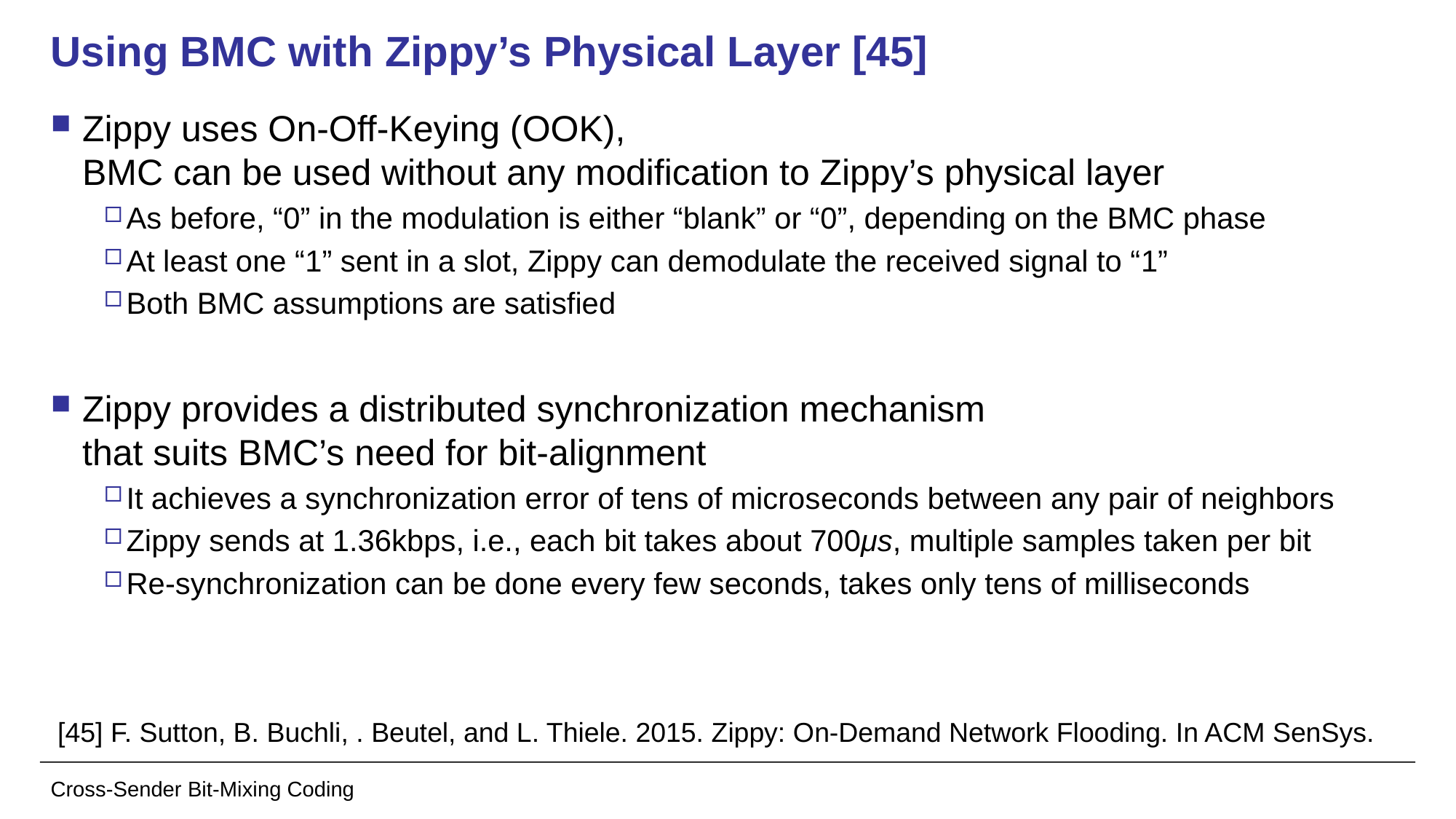

# Using BMC with Zippy’s Physical Layer [45]
Zippy uses On-Off-Keying (OOK),
BMC can be used without any modification to Zippy’s physical layer
As before, “0” in the modulation is either “blank” or “0”, depending on the BMC phase
At least one “1” sent in a slot, Zippy can demodulate the received signal to “1”
Both BMC assumptions are satisfied

Zippy provides a distributed synchronization mechanism
that suits BMC’s need for bit-alignment
It achieves a synchronization error of tens of microseconds between any pair of neighbors
Zippy sends at 1.36kbps, i.e., each bit takes about 700μs, multiple samples taken per bit
Re-synchronization can be done every few seconds, takes only tens of milliseconds
[45] F. Sutton, B. Buchli, . Beutel, and L. Thiele. 2015. Zippy: On-Demand Network Flooding. In ACM SenSys.